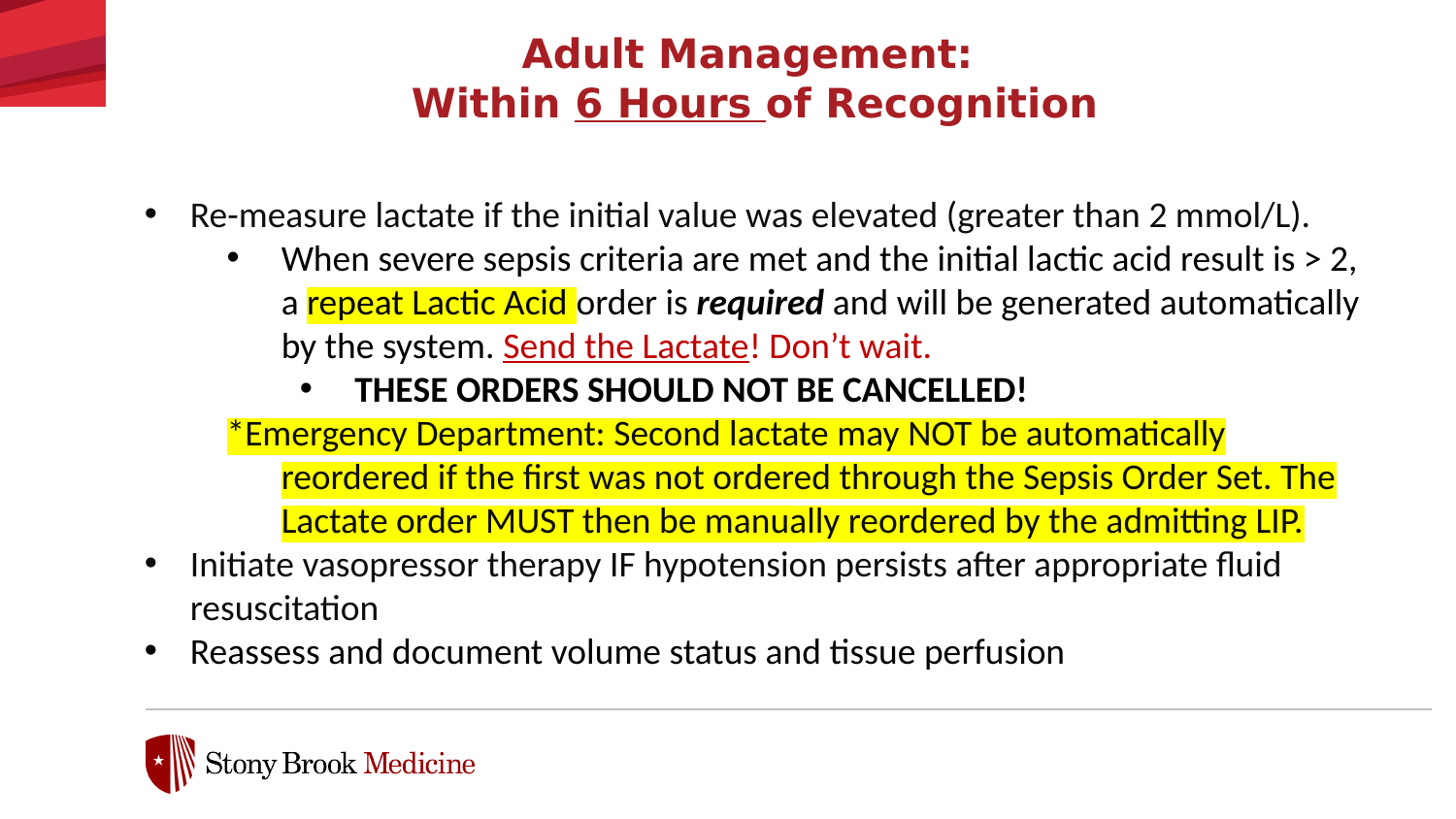

Adult Management:
Within 6 Hours of Recognition

Re-measure lactate if the initial value was elevated (greater than 2 mmol/L).
When severe sepsis criteria are met and the initial lactic acid result is > 2, a repeat Lactic Acid order is required and will be generated automatically by the system. Send the Lactate! Don’t wait.
THESE ORDERS SHOULD NOT BE CANCELLED!
*Emergency Department: Second lactate may NOT be automatically reordered if the first was not ordered through the Sepsis Order Set. The Lactate order MUST then be manually reordered by the admitting LIP.
Initiate vasopressor therapy IF hypotension persists after appropriate fluid resuscitation
Reassess and document volume status and tissue perfusion